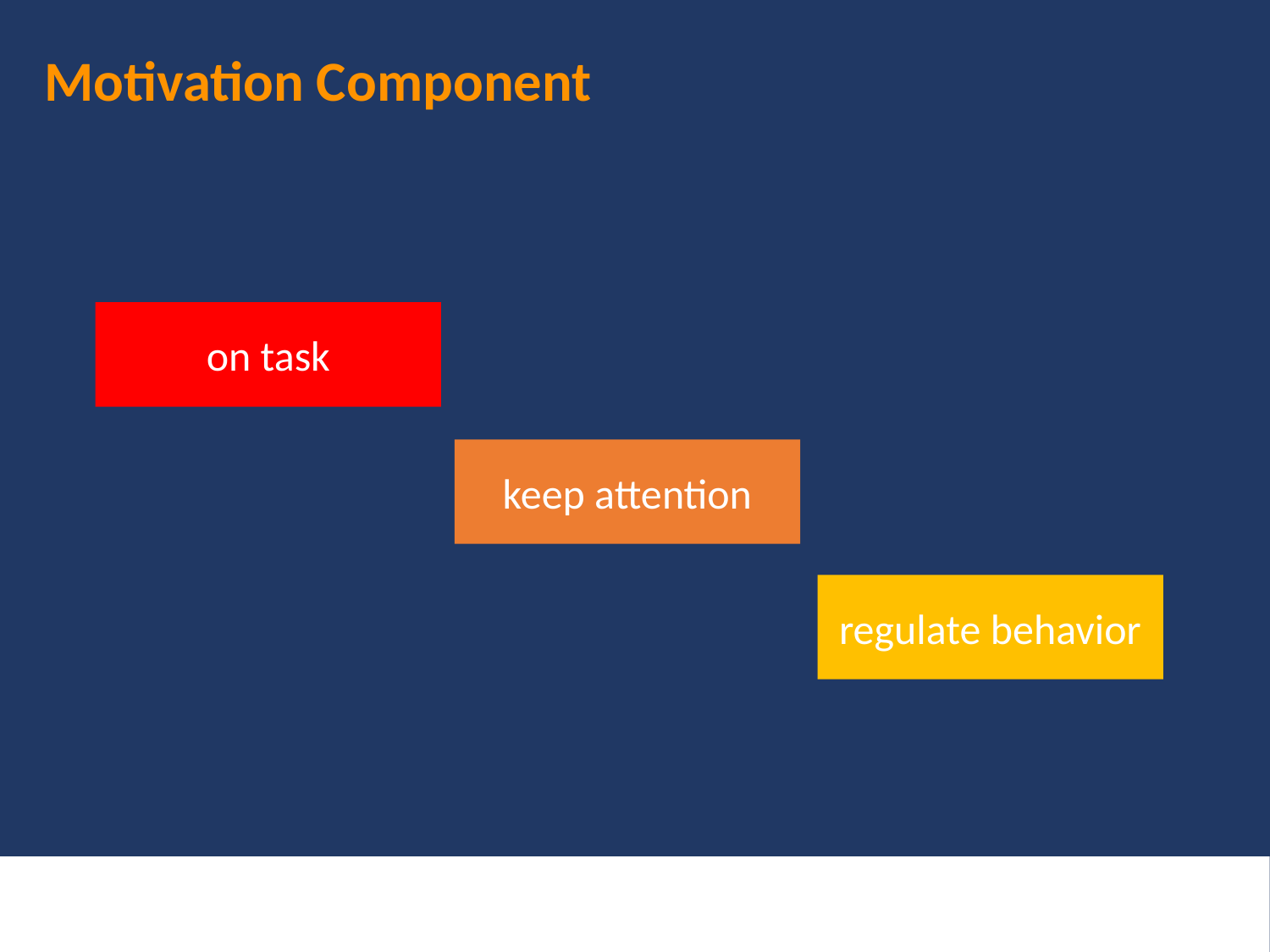

# Motivation Component
on task
keep attention
regulate behavior
Copyright 2018 srpowell@austin.utexas.edu